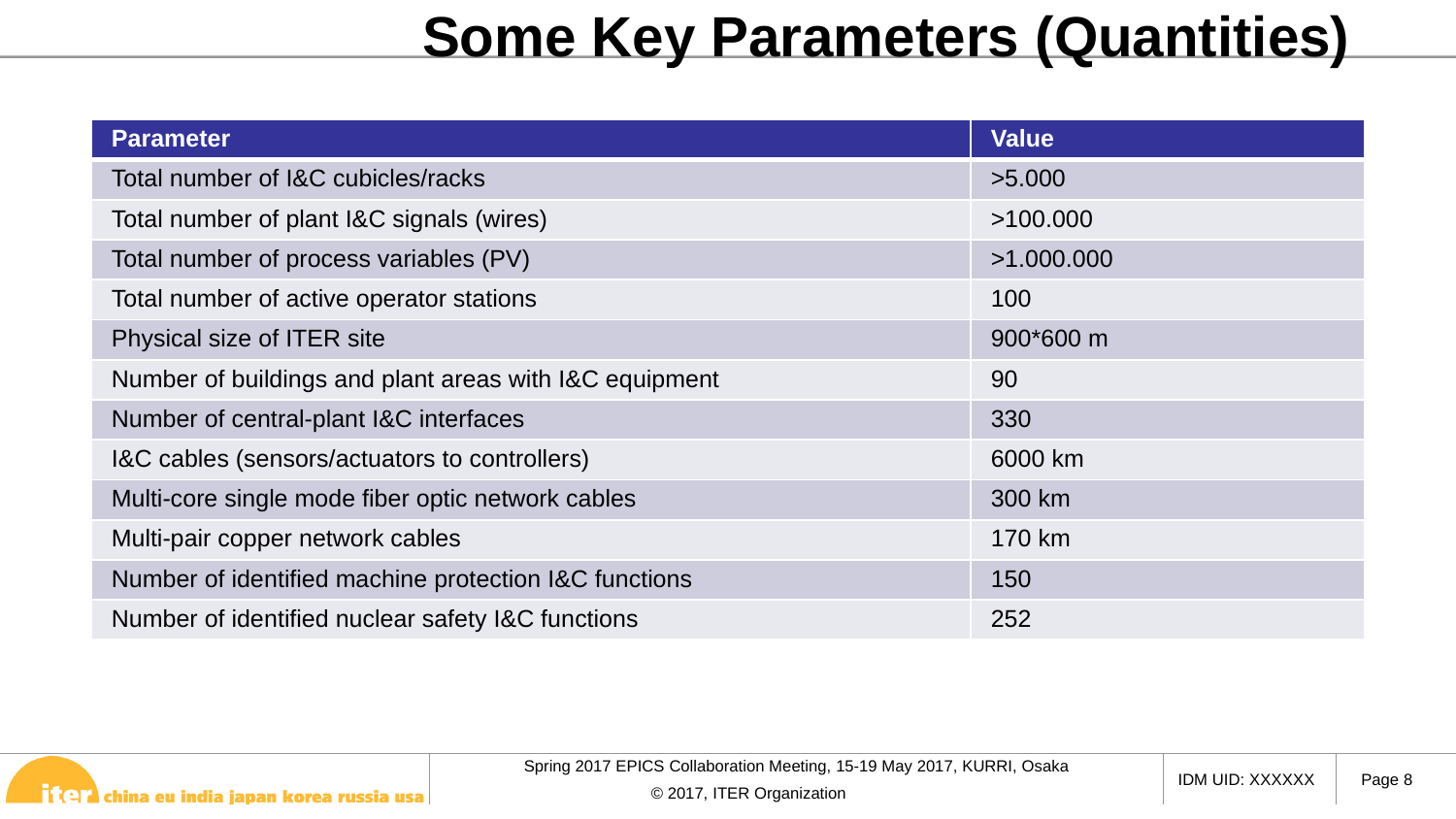

# Some Key Parameters (Quantities)
| Parameter | Value |
| --- | --- |
| Total number of I&C cubicles/racks | >5.000 |
| Total number of plant I&C signals (wires) | >100.000 |
| Total number of process variables (PV) | >1.000.000 |
| Total number of active operator stations | 100 |
| Physical size of ITER site | 900\*600 m |
| Number of buildings and plant areas with I&C equipment | 90 |
| Number of central-plant I&C interfaces | 330 |
| I&C cables (sensors/actuators to controllers) | 6000 km |
| Multi-core single mode fiber optic network cables | 300 km |
| Multi-pair copper network cables | 170 km |
| Number of identified machine protection I&C functions | 150 |
| Number of identified nuclear safety I&C functions | 252 |